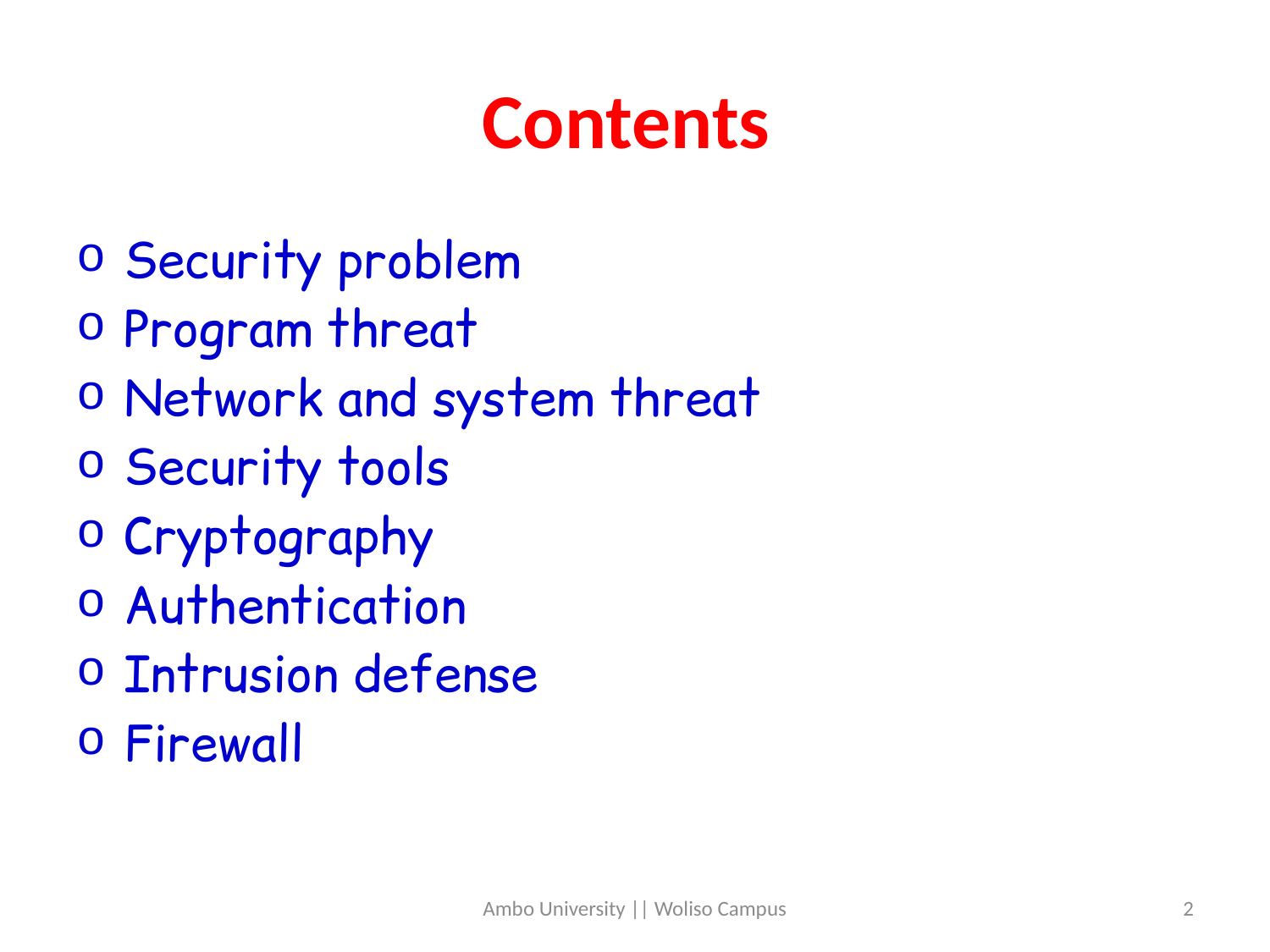

# Contents
Security problem
Program threat
Network and system threat
Security tools
Cryptography
Authentication
Intrusion defense
Firewall

Ambo University || Woliso Campus
2